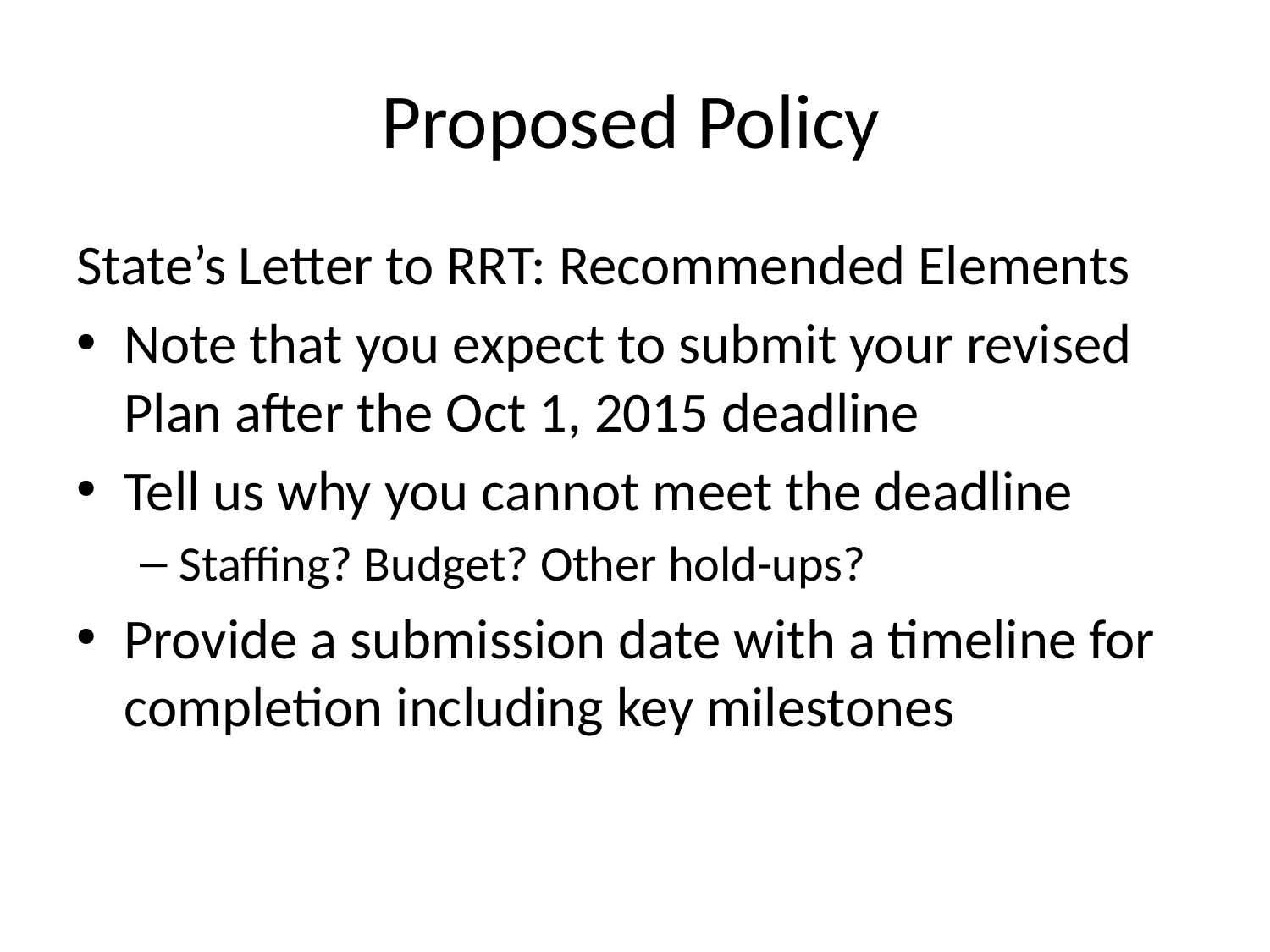

# Proposed Policy
State’s Letter to RRT: Recommended Elements
Note that you expect to submit your revised Plan after the Oct 1, 2015 deadline
Tell us why you cannot meet the deadline
Staffing? Budget? Other hold-ups?
Provide a submission date with a timeline for completion including key milestones